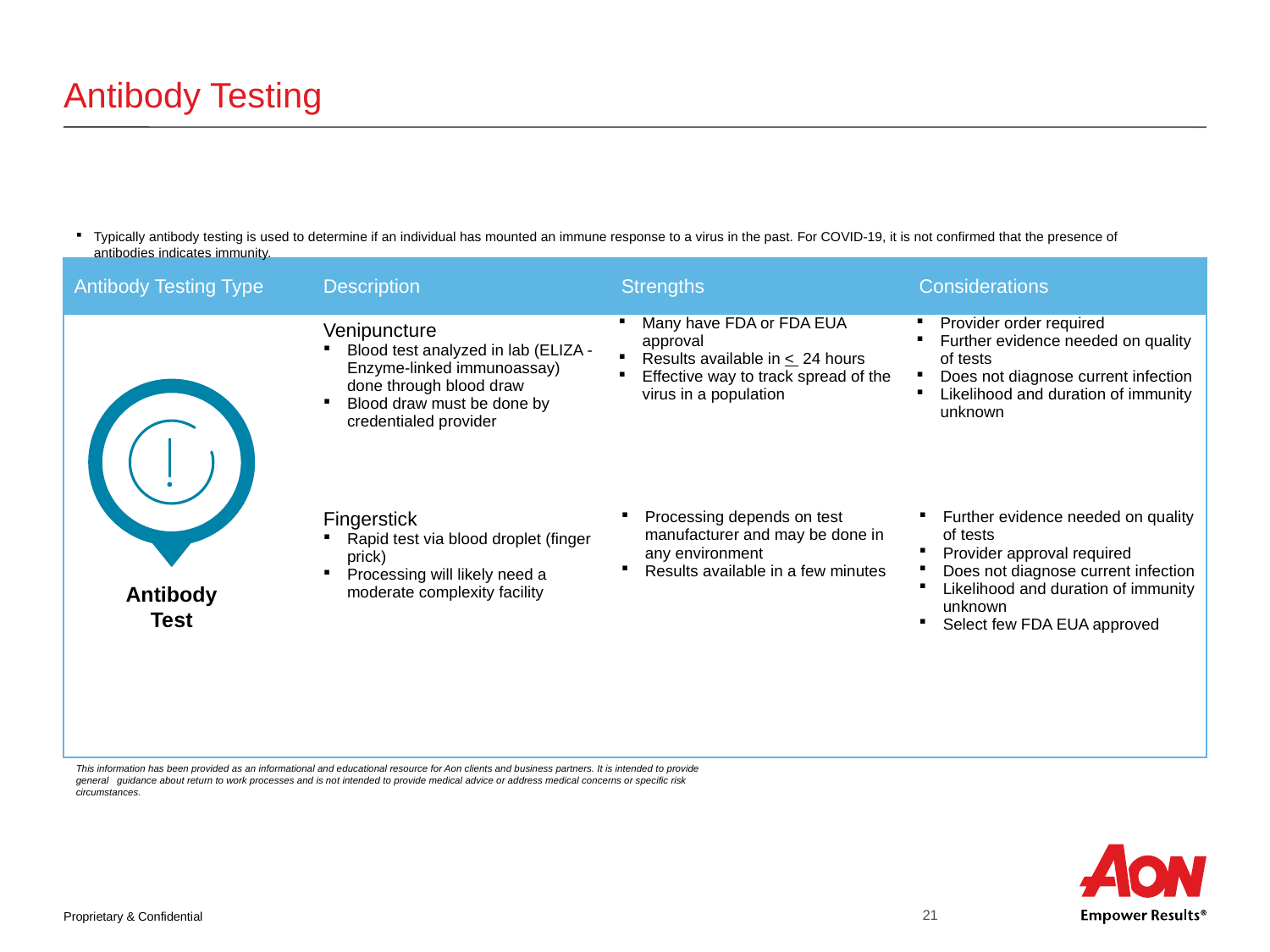

# Antibody Testing
Typically antibody testing is used to determine if an individual has mounted an immune response to a virus in the past. For COVID-19, it is not confirmed that the presence of antibodies indicates immunity.
| Antibody Testing Type | Description | Strengths | Considerations |
| --- | --- | --- | --- |
|  | Venipuncture Blood test analyzed in lab (ELIZA - Enzyme-linked immunoassay) done through blood draw Blood draw must be done by credentialed provider | Many have FDA or FDA EUA approval Results available in < 24 hours Effective way to track spread of the virus in a population | Provider order required Further evidence needed on quality of tests Does not diagnose current infection Likelihood and duration of immunity unknown |
|  | Fingerstick Rapid test via blood droplet (finger prick) Processing will likely need a moderate complexity facility | Processing depends on test manufacturer and may be done in any environment Results available in a few minutes | Further evidence needed on quality of tests Provider approval required Does not diagnose current infection Likelihood and duration of immunity unknown Select few FDA EUA approved |

Antibody Test
This information has been provided as an informational and educational resource for Aon clients and business partners. It is intended to provide general   guidance about return to work processes and is not intended to provide medical advice or address medical concerns or specific risk circumstances.